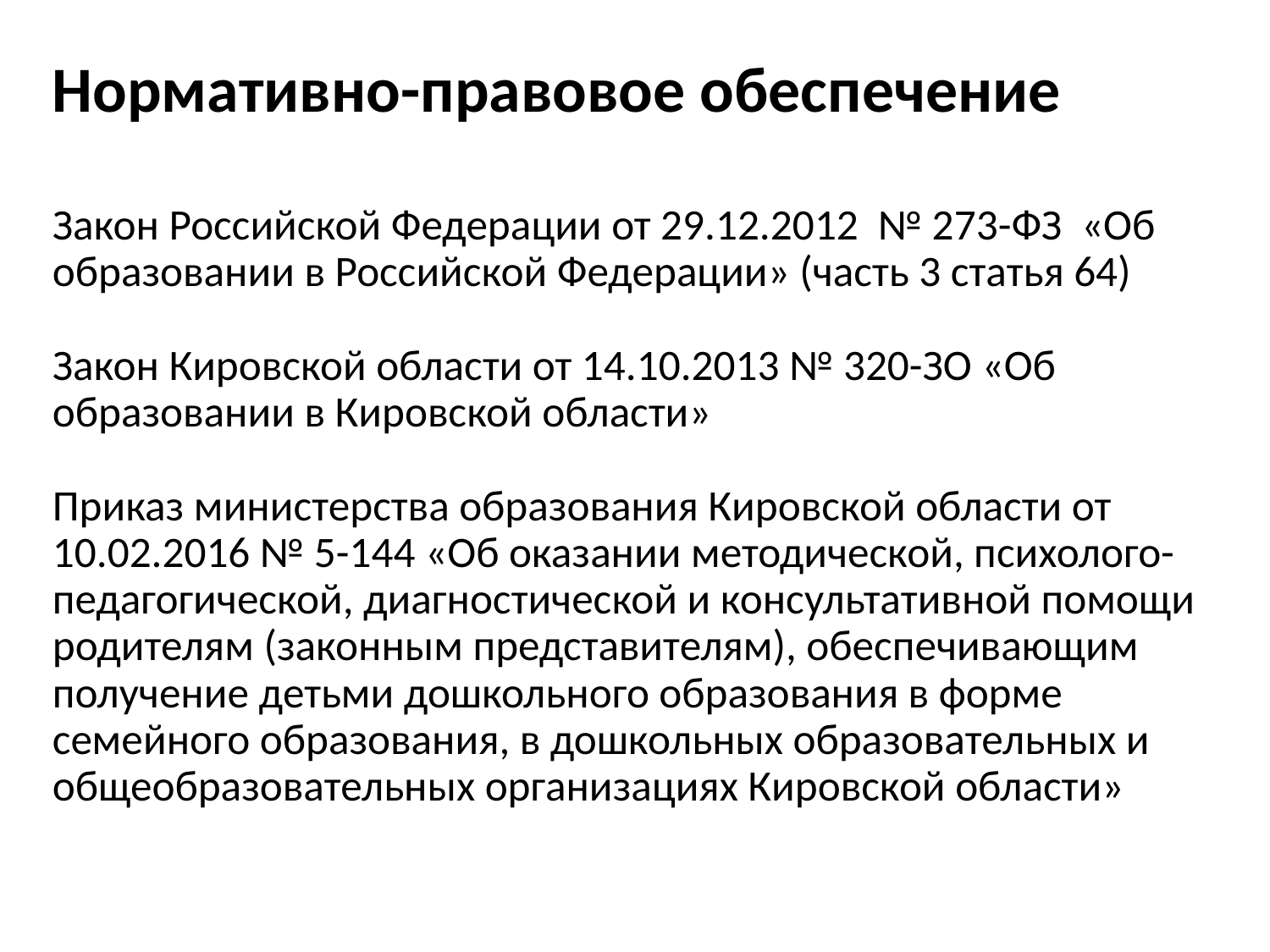

# Нормативно-правовое обеспечение Закон Российской Федерации от 29.12.2012  № 273-ФЗ  «Об образовании в Российской Федерации» (часть 3 статья 64) Закон Кировской области от 14.10.2013 № 320-ЗО «Об образовании в Кировской области» Приказ министерства образования Кировской области от 10.02.2016 № 5-144 «Об оказании методической, психолого-педагогической, диагностической и консультативной помощи родителям (законным представителям), обеспечивающим получение детьми дошкольного образования в форме семейного образования, в дошкольных образовательных и общеобразовательных организациях Кировской области»